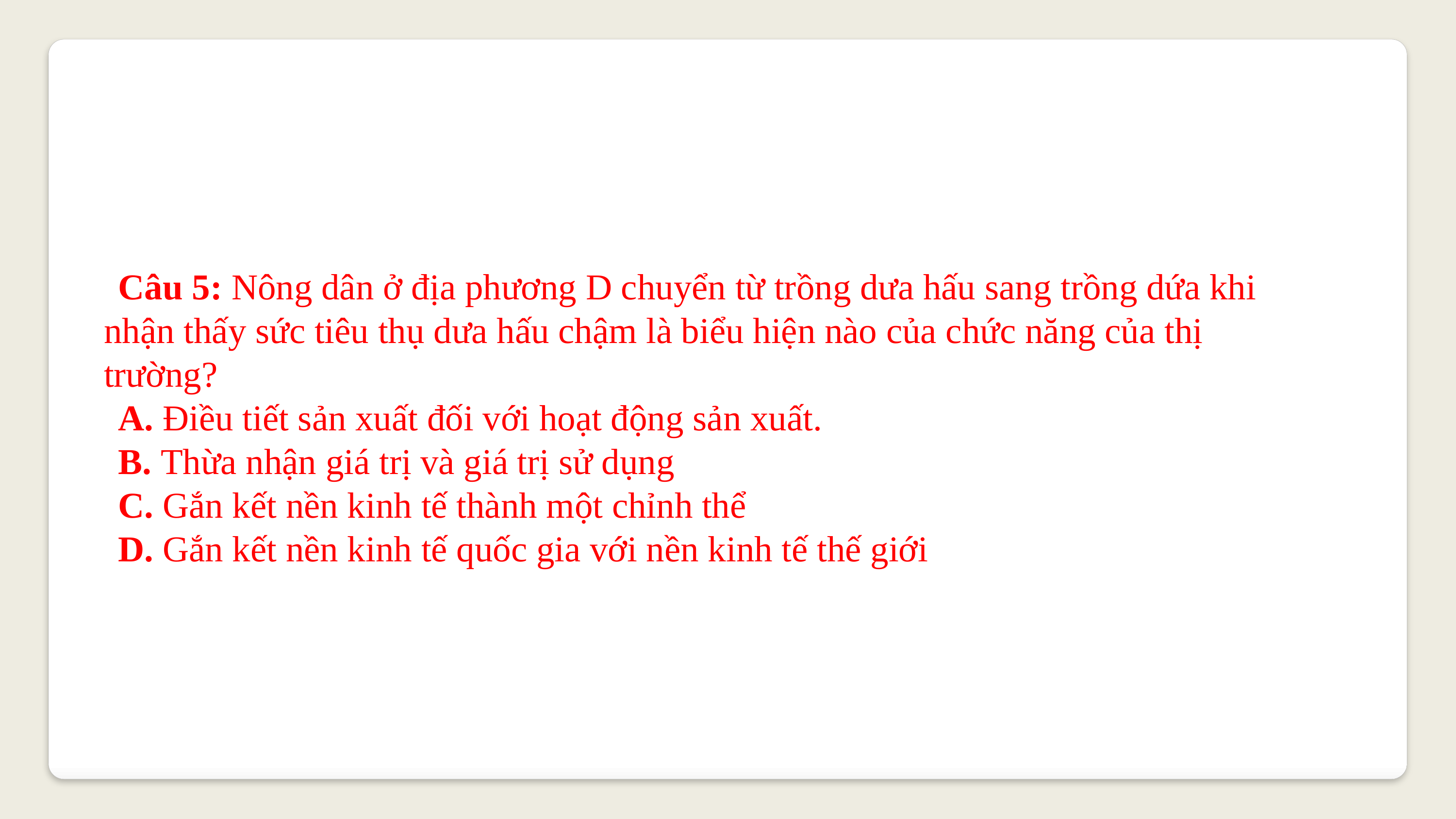

Câu 5: Nông dân ở địa phương D chuyển từ trồng dưa hấu sang trồng dứa khi nhận thấy sức tiêu thụ dưa hấu chậm là biểu hiện nào của chức năng của thị trường?
A. Điều tiết sản xuất đối với hoạt động sản xuất.
B. Thừa nhận giá trị và giá trị sử dụng
C. Gắn kết nền kinh tế thành một chỉnh thể
D. Gắn kết nền kinh tế quốc gia với nền kinh tế thế giới